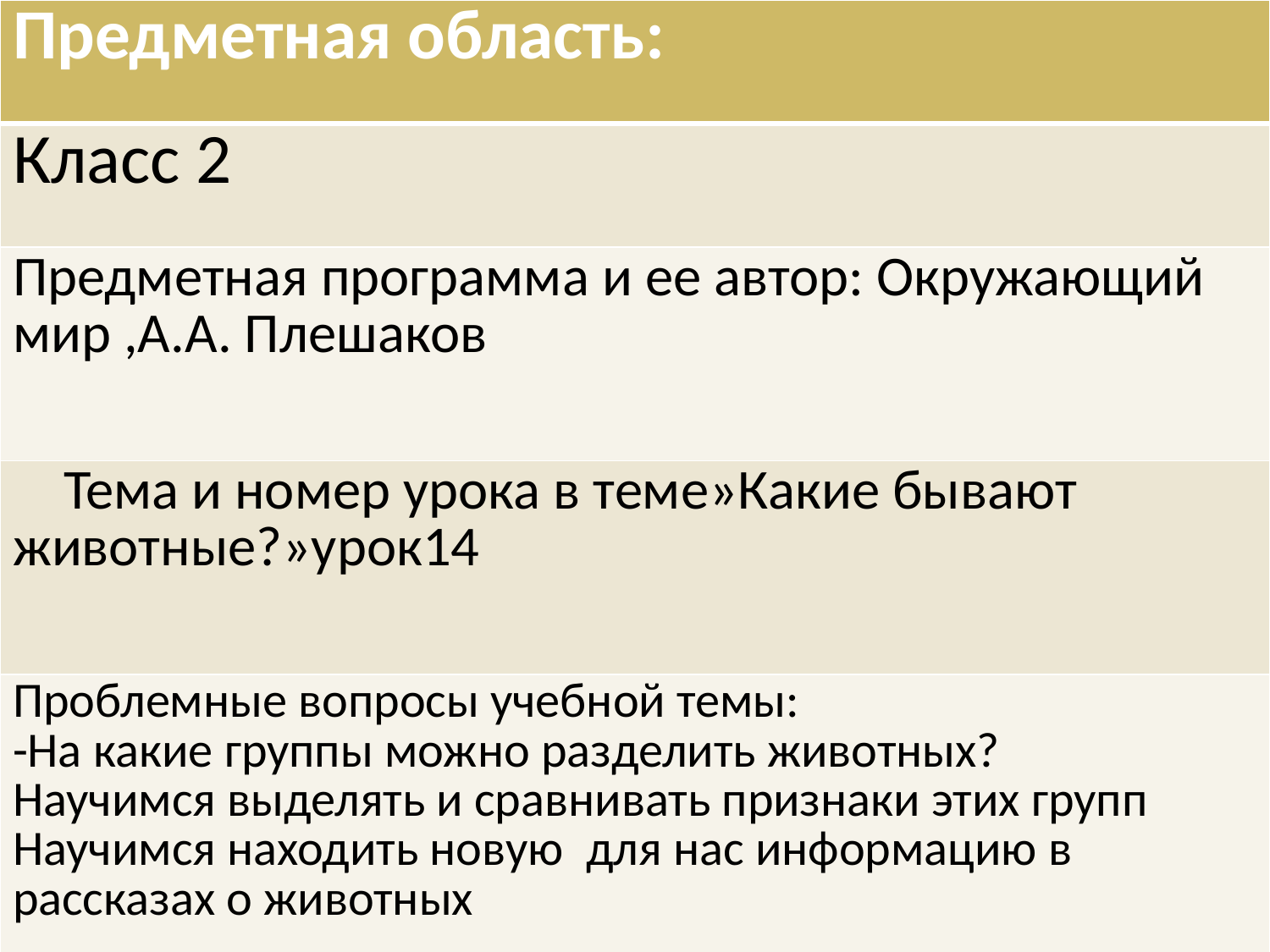

| Предметная область: |
| --- |
| Класс 2 |
| Предметная программа и ее автор: Окружающий мир ,А.А. Плешаков |
| Тема и номер урока в теме»Какие бывают животные?»урок14 |
| Проблемные вопросы учебной темы: -На какие группы можно разделить животных? Научимся выделять и сравнивать признаки этих групп Научимся находить новую для нас информацию в рассказах о животных |